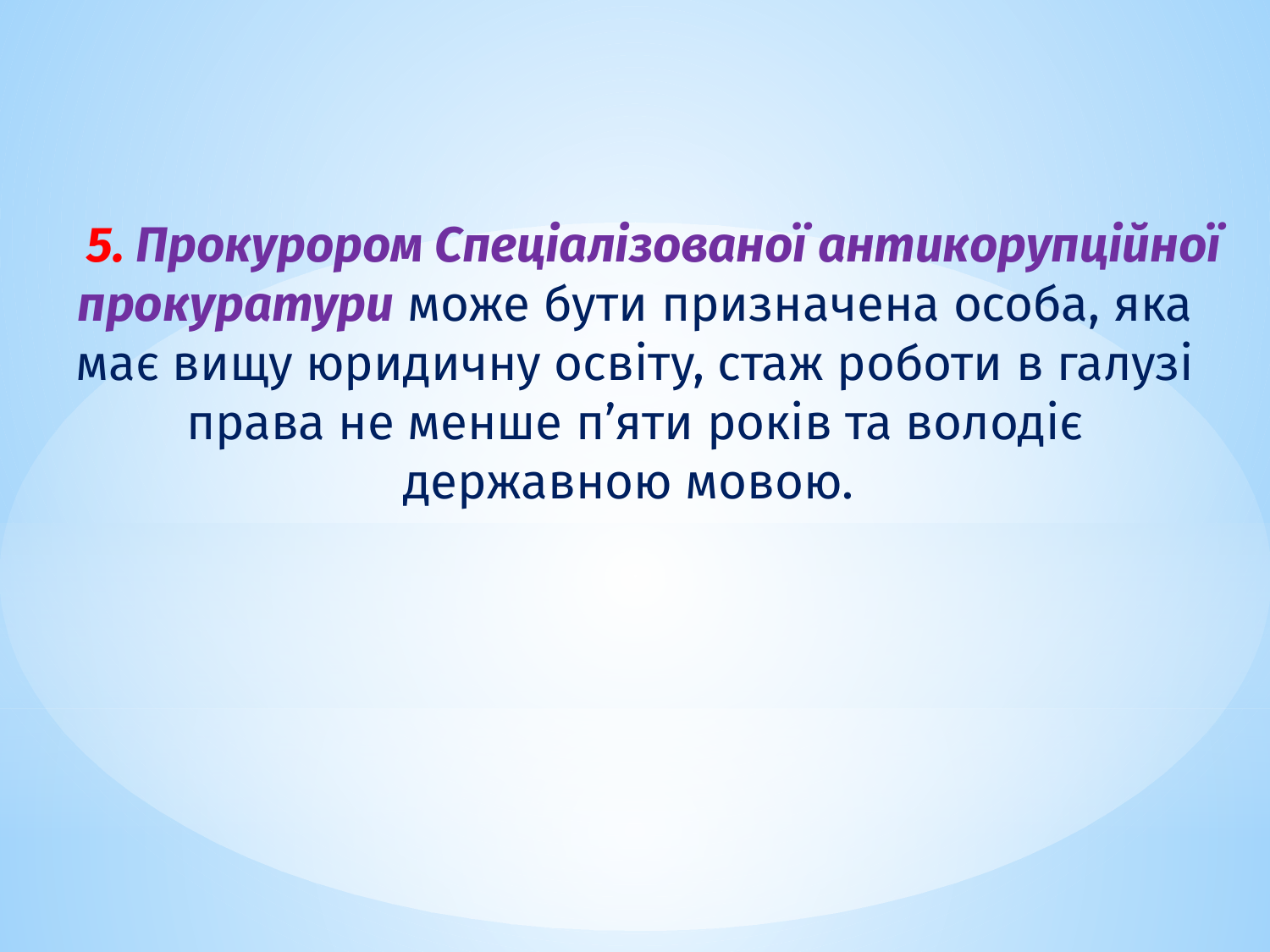

5. Прокурором Спеціалізованої антикорупційної прокуратури може бути призначена особа, яка має вищу юридичну освіту, стаж роботи в галузі права не менше п’яти років та володіє державною мовою.